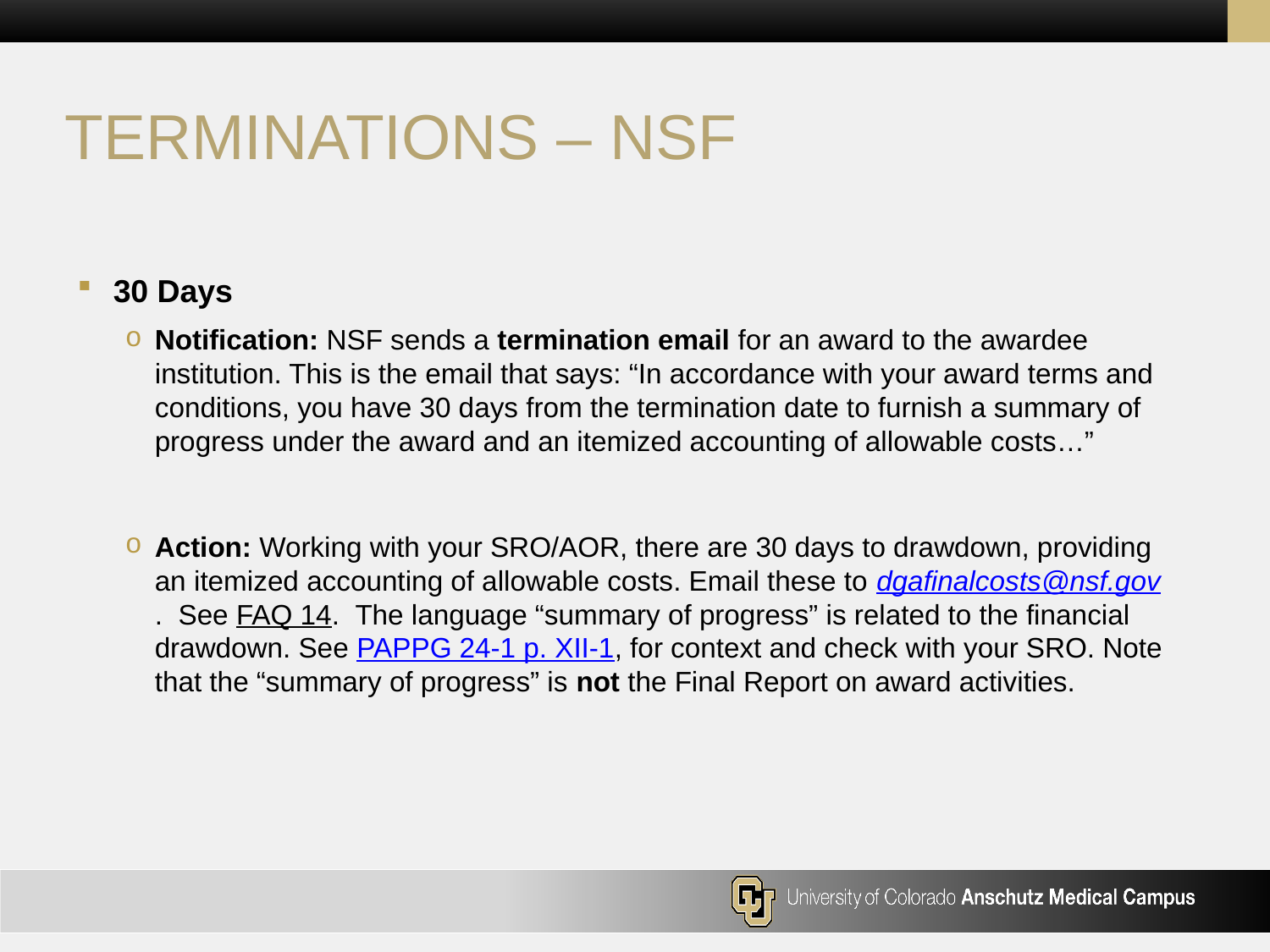

# TERMINATIONS – NSF
30 Days
Notification: NSF sends a termination email for an award to the awardee institution. This is the email that says: “In accordance with your award terms and conditions, you have 30 days from the termination date to furnish a summary of progress under the award and an itemized accounting of allowable costs…”

Action: Working with your SRO/AOR, there are 30 days to drawdown, providing an itemized accounting of allowable costs. Email these to dgafinalcosts@nsf.gov.  See FAQ 14.  The language “summary of progress” is related to the financial drawdown. See PAPPG 24-1 p. XII-1, for context and check with your SRO. Note that the “summary of progress” is not the Final Report on award activities.